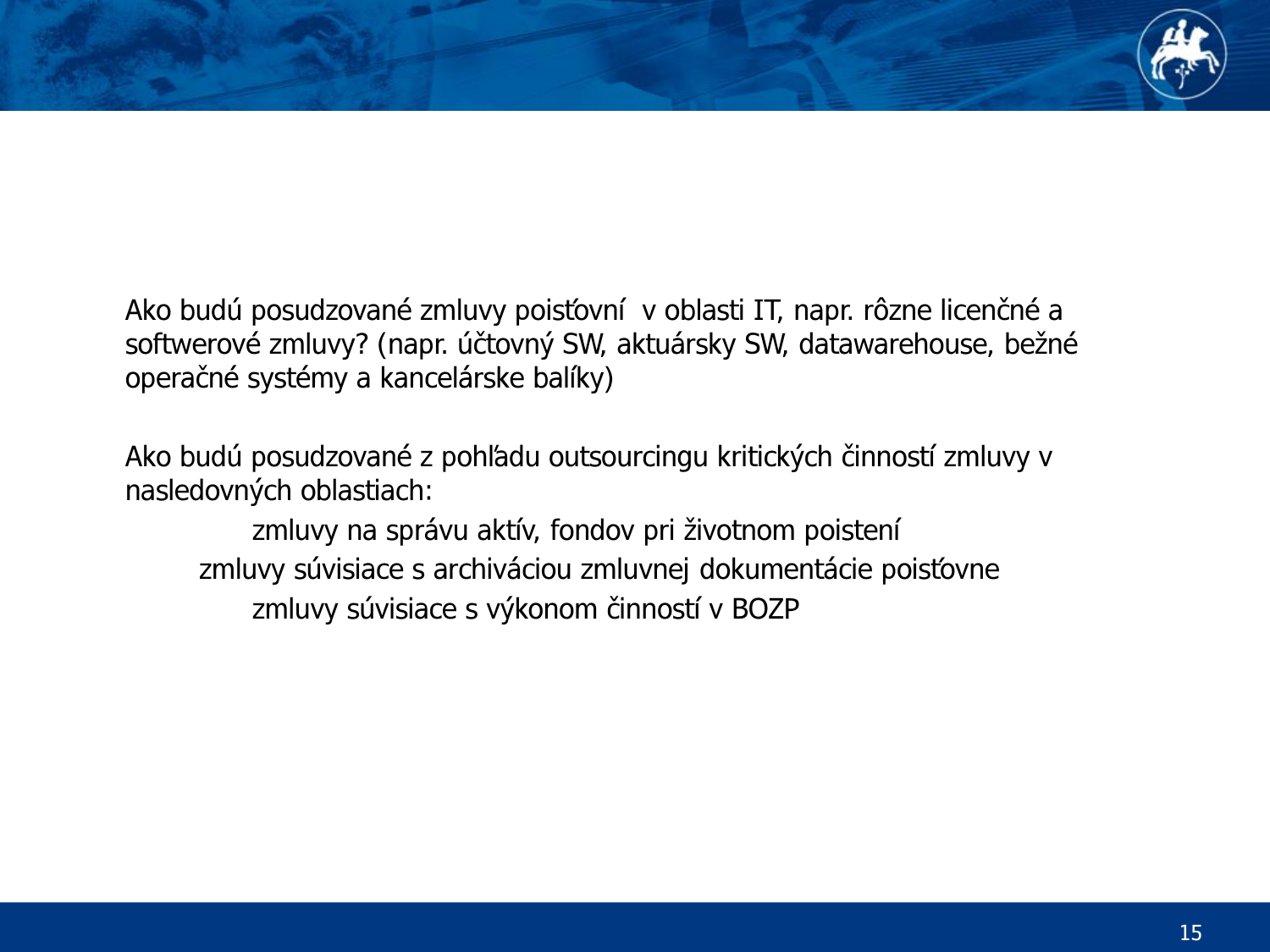

#
	Ako budú posudzované zmluvy poisťovní  v oblasti IT, napr. rôzne licenčné a softwerové zmluvy? (napr. účtovný SW, aktuársky SW, datawarehouse, bežné operačné systémy a kancelárske balíky)

	Ako budú posudzované z pohľadu outsourcingu kritických činností zmluvy v nasledovných oblastiach:
		zmluvy na správu aktív, fondov pri životnom poistení
              zmluvy súvisiace s archiváciou zmluvnej dokumentácie poisťovne
		zmluvy súvisiace s výkonom činností v BOZP

15